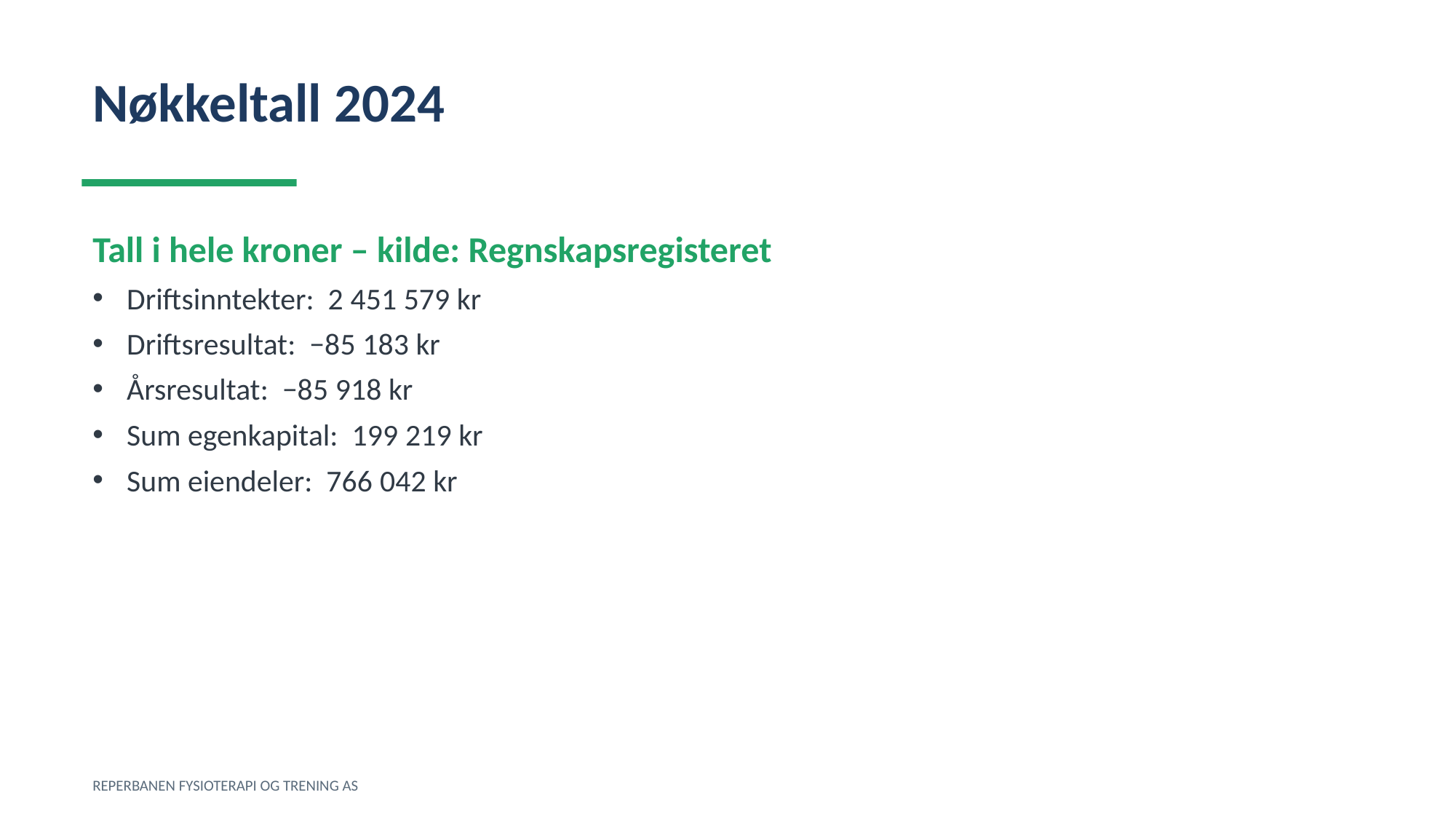

Nøkkeltall 2024

Tall i hele kroner – kilde: Regnskapsregisteret
Driftsinntekter:  2 451 579 kr
Driftsresultat:  −85 183 kr
Årsresultat:  −85 918 kr
Sum egenkapital:  199 219 kr
Sum eiendeler:  766 042 kr
REPERBANEN FYSIOTERAPI OG TRENING AS